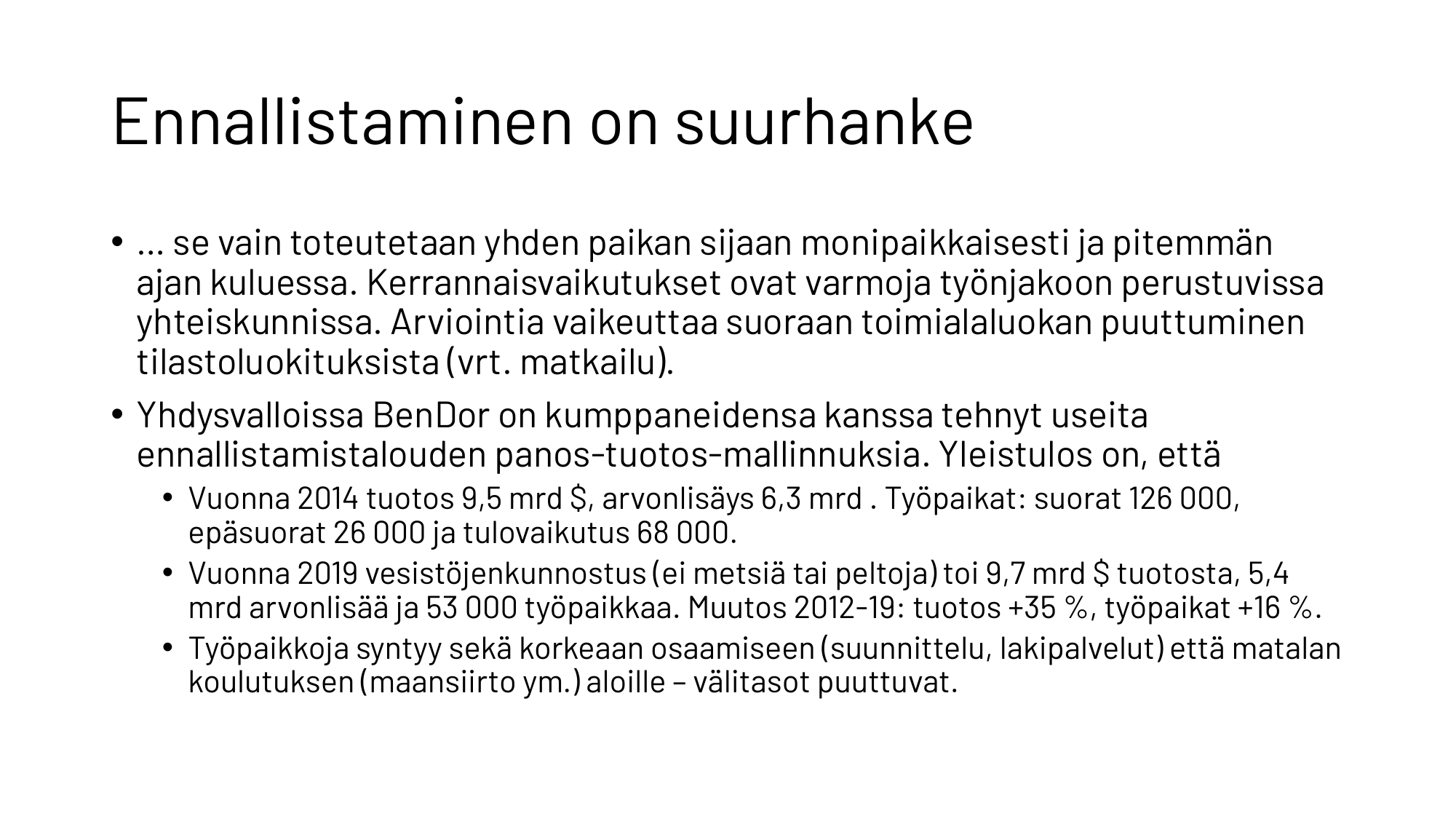

# Ennallistaminen on suurhanke
… se vain toteutetaan yhden paikan sijaan monipaikkaisesti ja pitemmän ajan kuluessa. Kerrannaisvaikutukset ovat varmoja työnjakoon perustuvissa yhteiskunnissa. Arviointia vaikeuttaa suoraan toimialaluokan puuttuminen tilastoluokituksista (vrt. matkailu).
Yhdysvalloissa BenDor on kumppaneidensa kanssa tehnyt useita ennallistamistalouden panos-tuotos-mallinnuksia. Yleistulos on, että
Vuonna 2014 tuotos 9,5 mrd $, arvonlisäys 6,3 mrd . Työpaikat: suorat 126 000, epäsuorat 26 000 ja tulovaikutus 68 000.
Vuonna 2019 vesistöjenkunnostus (ei metsiä tai peltoja) toi 9,7 mrd $ tuotosta, 5,4 mrd arvonlisää ja 53 000 työpaikkaa. Muutos 2012-19: tuotos +35 %, työpaikat +16 %.
Työpaikkoja syntyy sekä korkeaan osaamiseen (suunnittelu, lakipalvelut) että matalan koulutuksen (maansiirto ym.) aloille – välitasot puuttuvat.